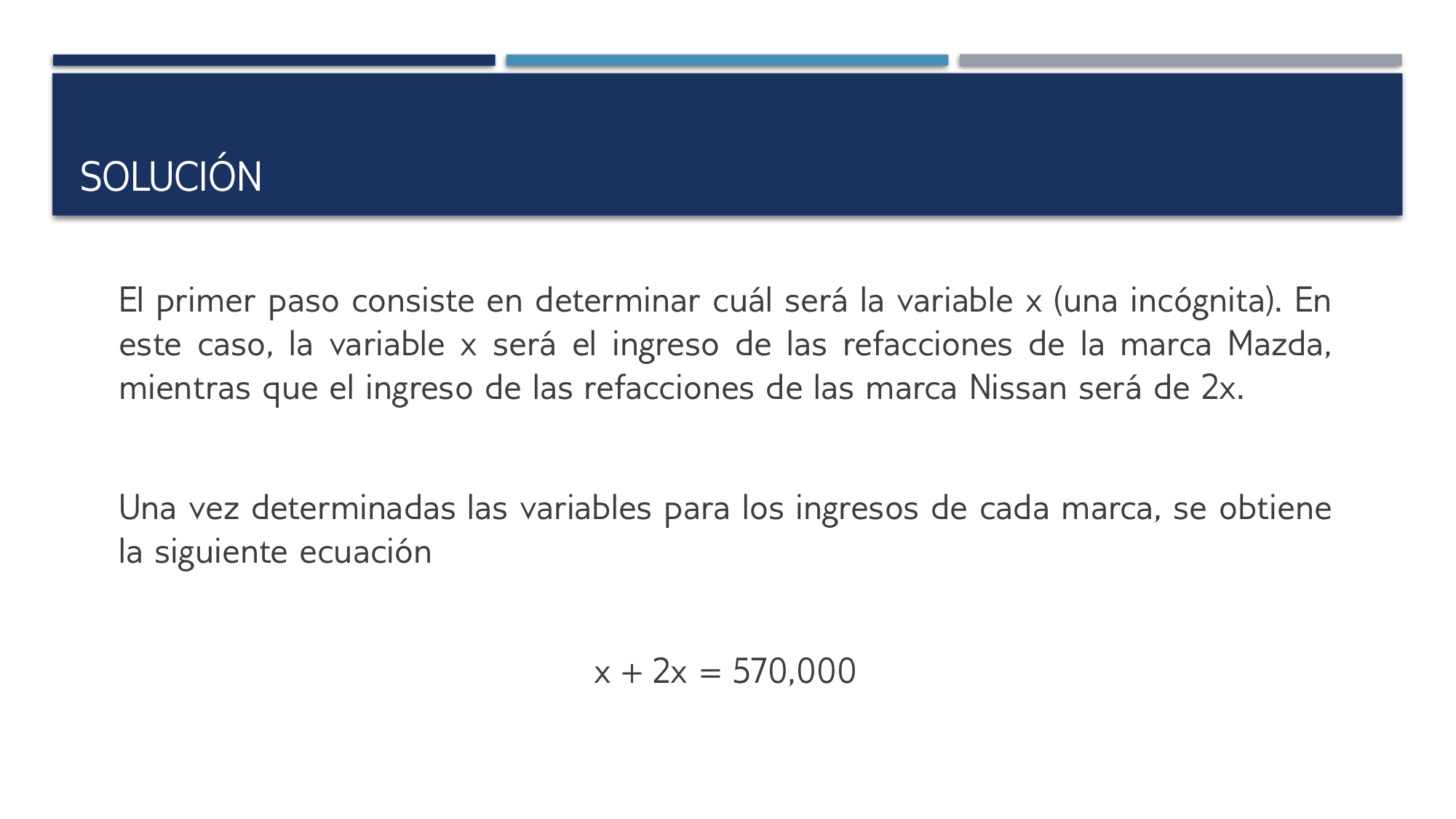

# SOLUCIÓN
El primer paso consiste en determinar cuál será la variable x (una incógnita). En este caso, la variable x será el ingreso de las refacciones de la marca Mazda, mientras que el ingreso de las refacciones de las marca Nissan será de 2x.

Una vez determinadas las variables para los ingresos de cada marca, se obtiene la siguiente ecuación

x + 2x = 570,000